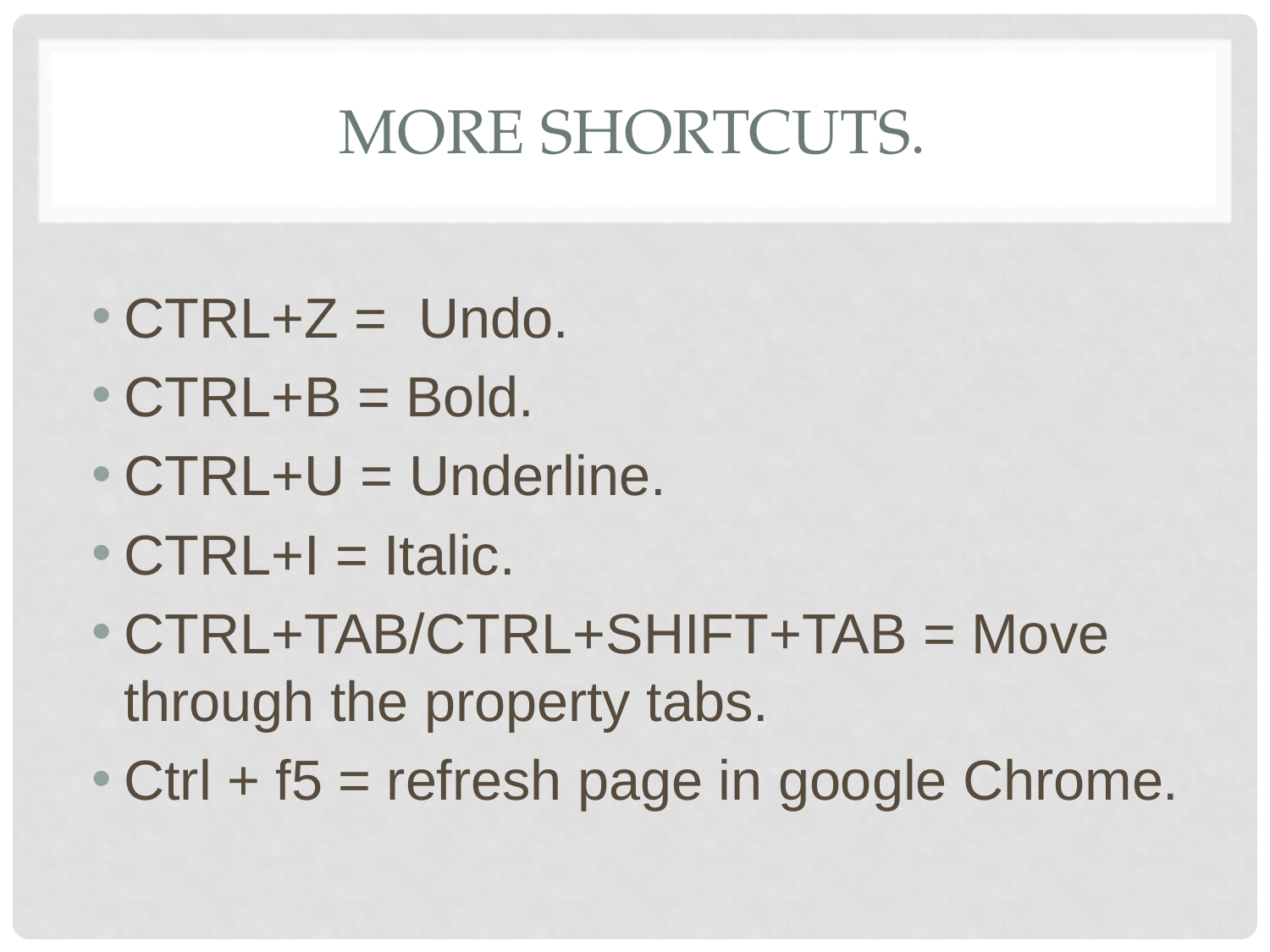

# More shortcuts.
CTRL+Z =  Undo.
CTRL+B = Bold.
CTRL+U = Underline.
CTRL+I = Italic.
CTRL+TAB/CTRL+SHIFT+TAB = Move through the property tabs.
Ctrl + f5 = refresh page in google Chrome.